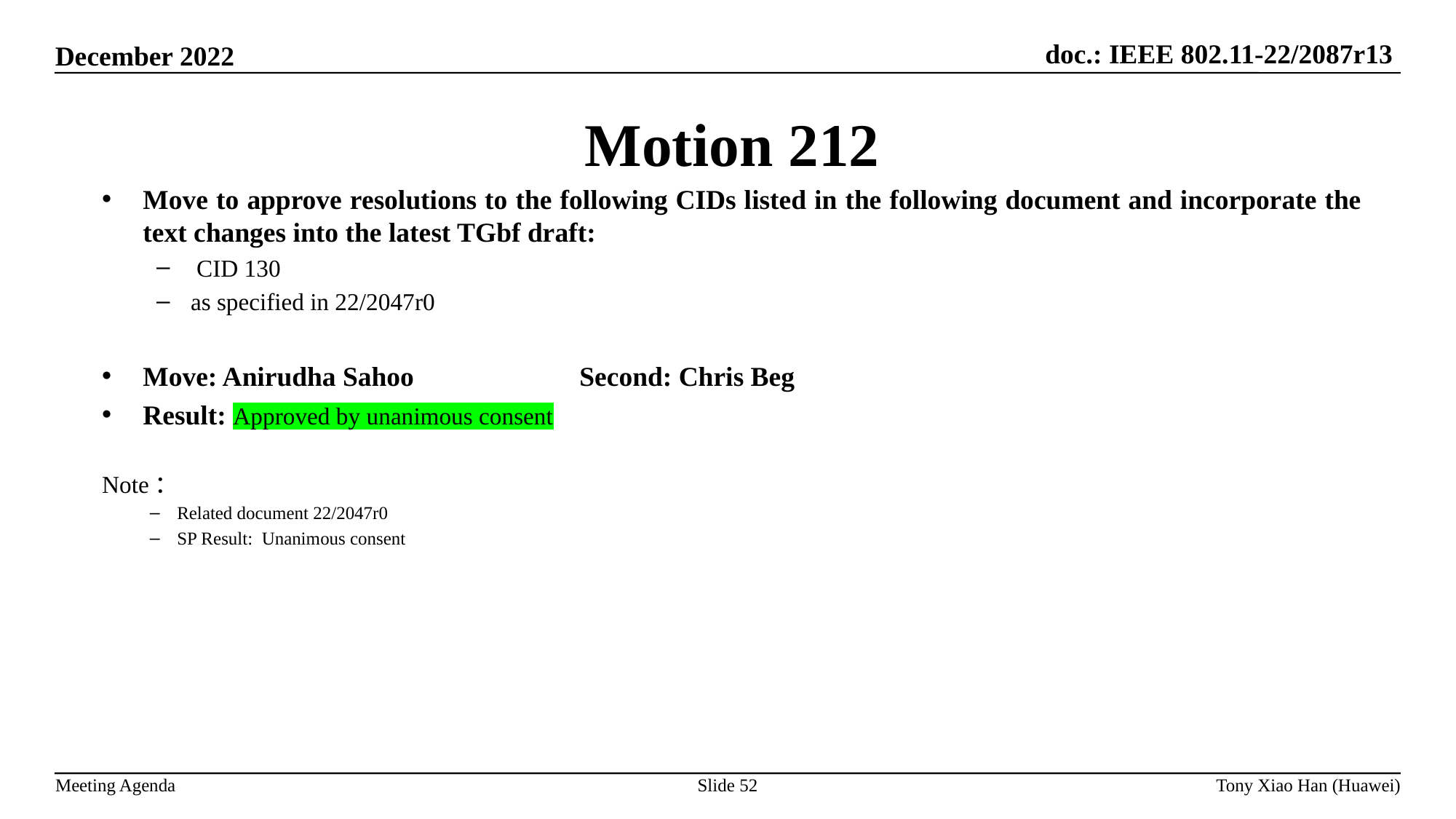

Motion 212

Move to approve resolutions to the following CIDs listed in the following document and incorporate the text changes into the latest TGbf draft:
 CID 130
as specified in 22/2047r0

Move: Anirudha Sahoo		Second: Chris Beg
Result: Approved by unanimous consent

Note：
Related document 22/2047r0
SP Result:  Unanimous consent